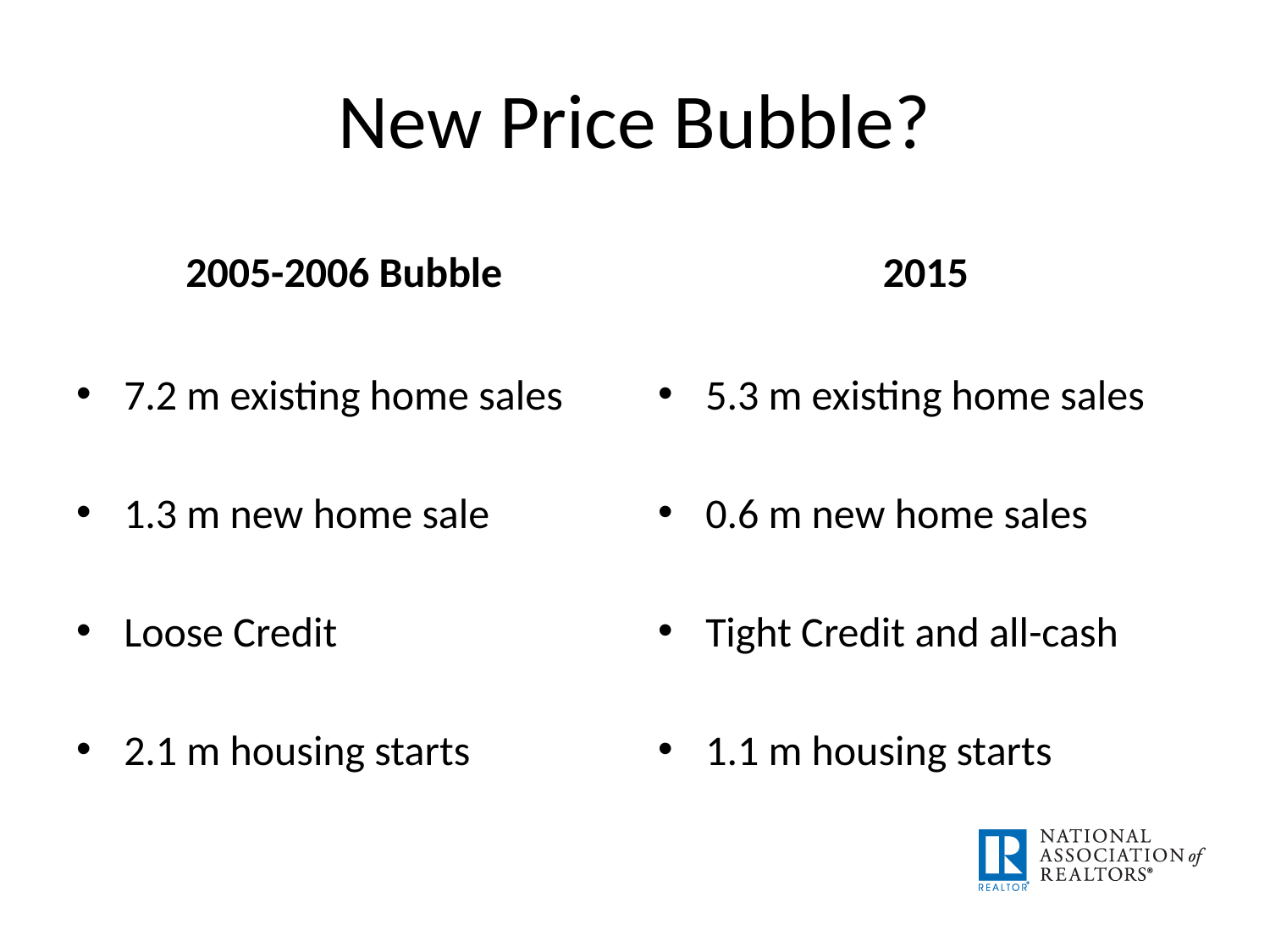

# New Price Bubble?
2005-2006 Bubble
2015

7.2 m existing home sales

1.3 m new home sale

Loose Credit

2.1 m housing starts

5.3 m existing home sales

0.6 m new home sales

Tight Credit and all-cash

1.1 m housing starts